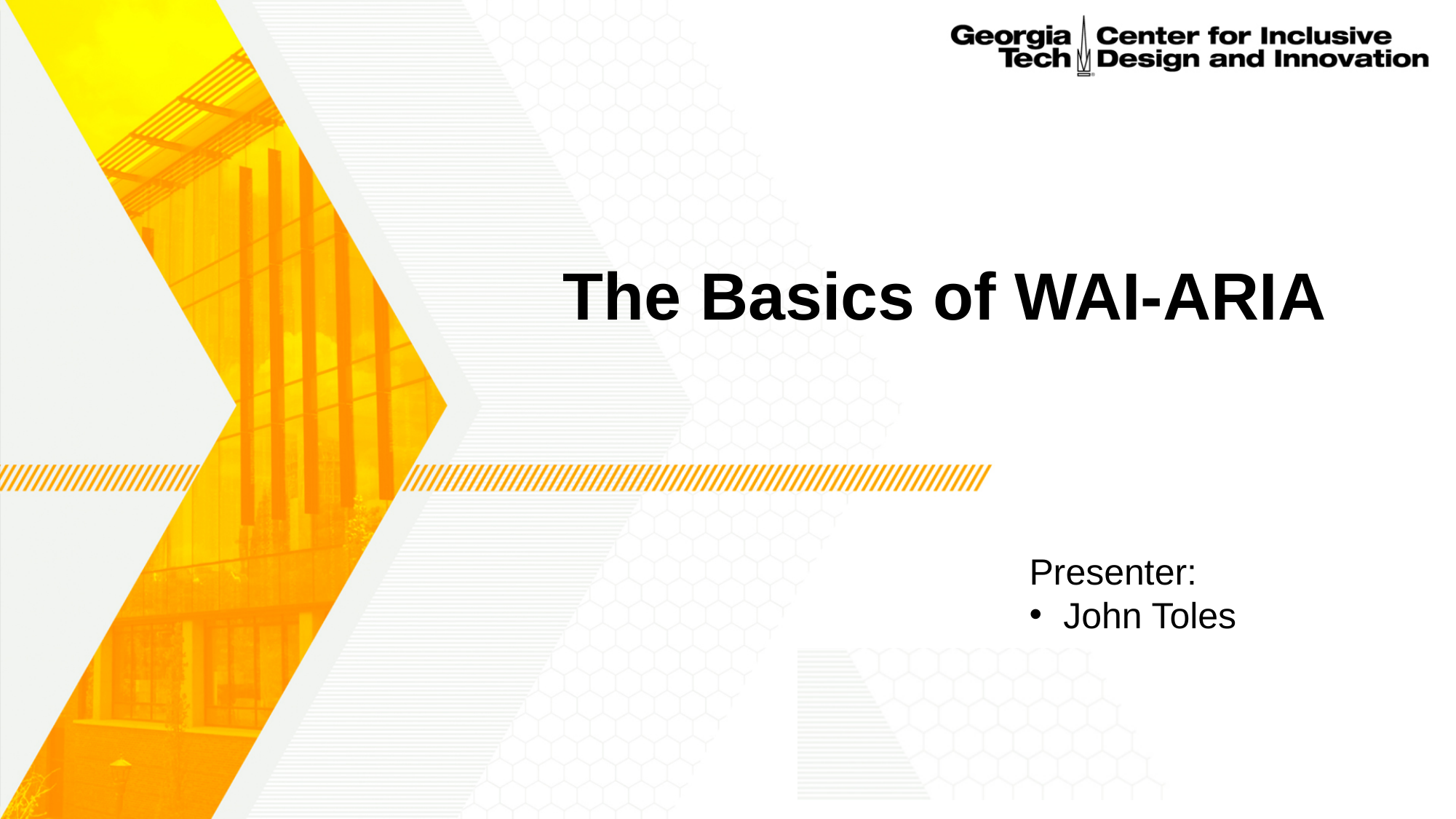

# The Basics of WAI-ARIA
Presenter:
John Toles